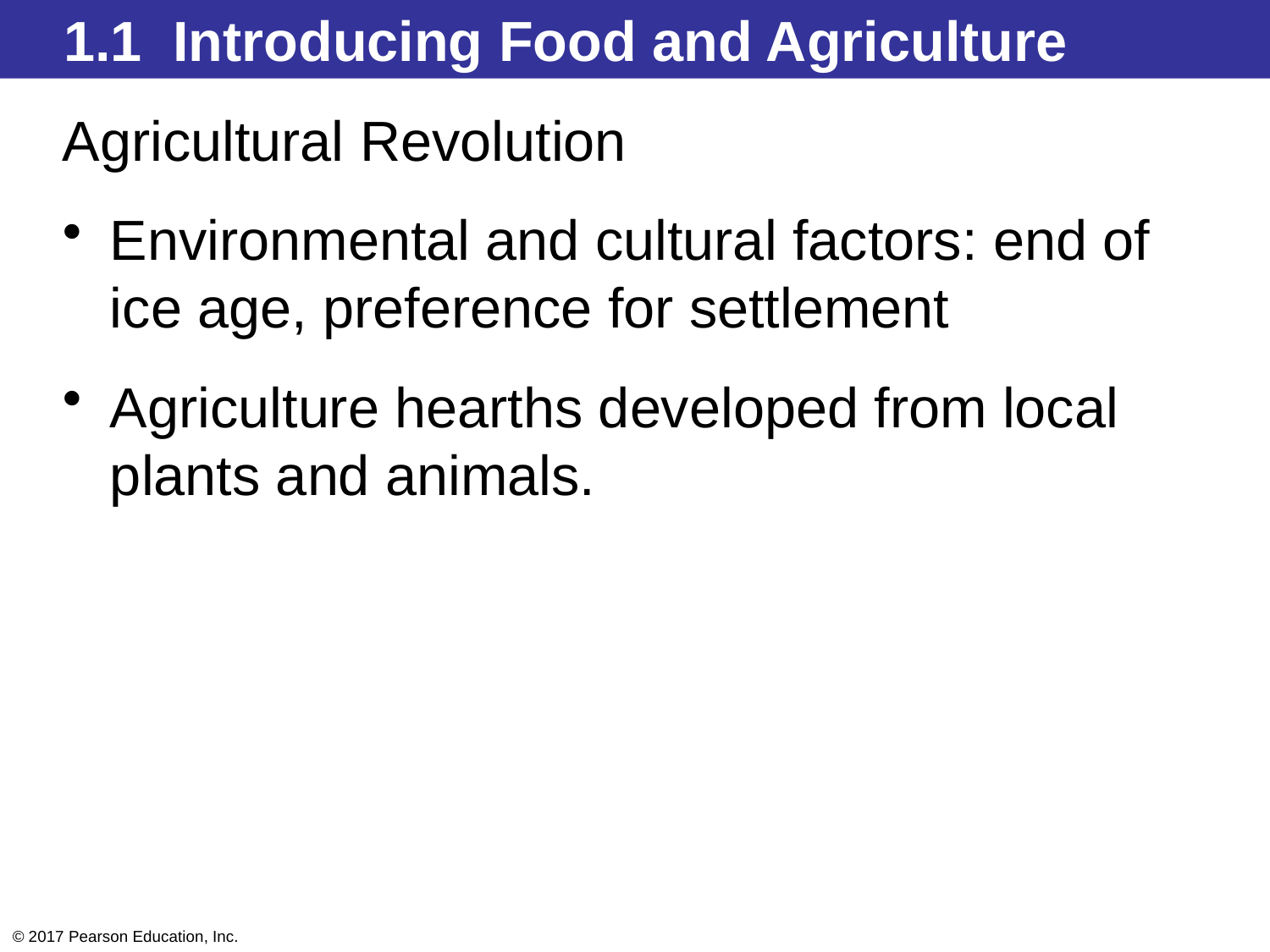

1.1  Introducing Food and Agriculture
Agricultural Revolution
Environmental and cultural factors: end of ice age, preference for settlement
Agriculture hearths developed from local plants and animals.